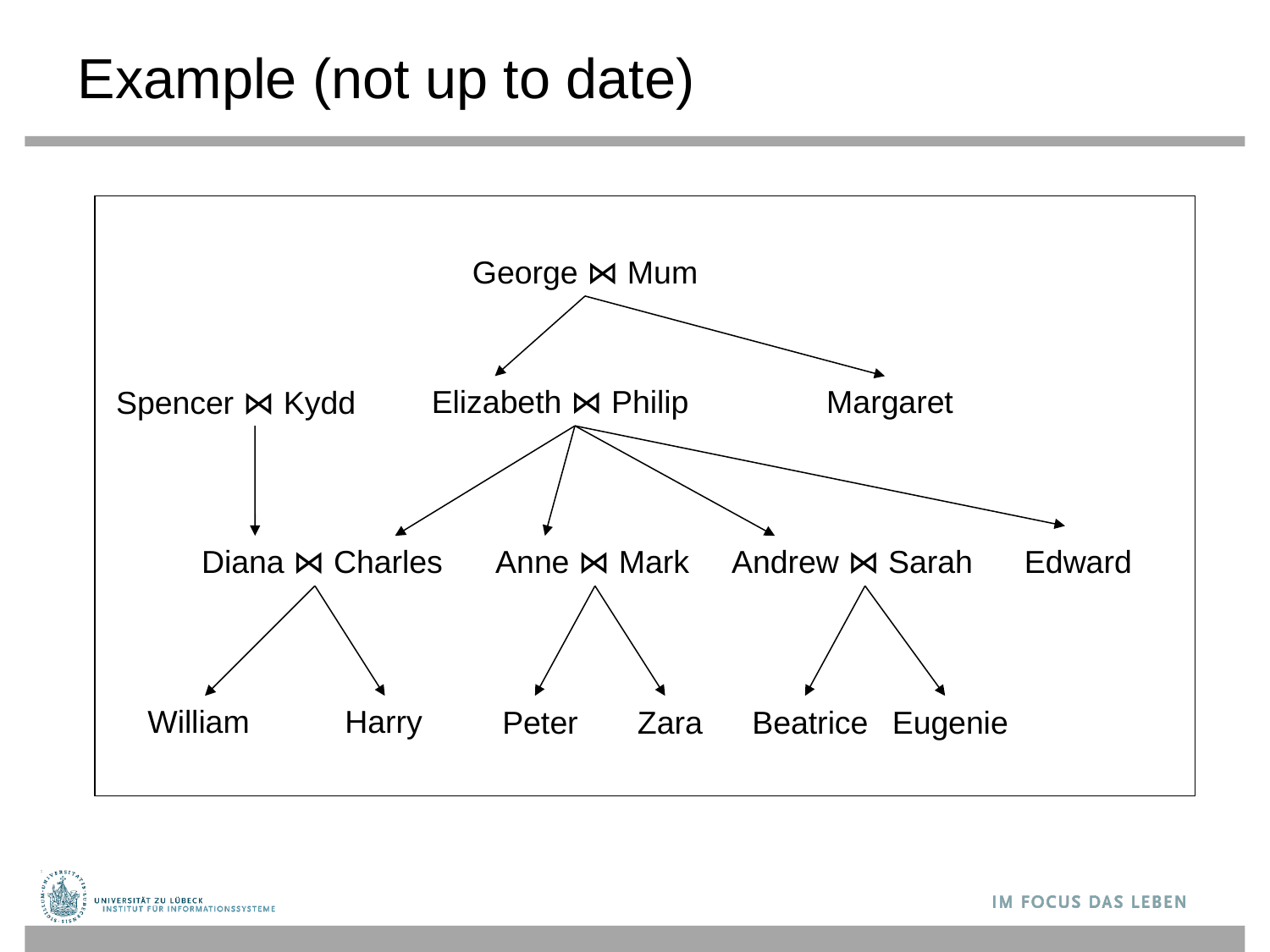

# Example (not up to date)

George ⋈ Mum

Elizabeth ⋈ Philip
Margaret
Spencer ⋈ Kydd

Diana ⋈ Charles
Anne ⋈ Mark
Andrew ⋈ Sarah
Edward

William
Harry
Peter
Zara
Beatrice
Eugenie